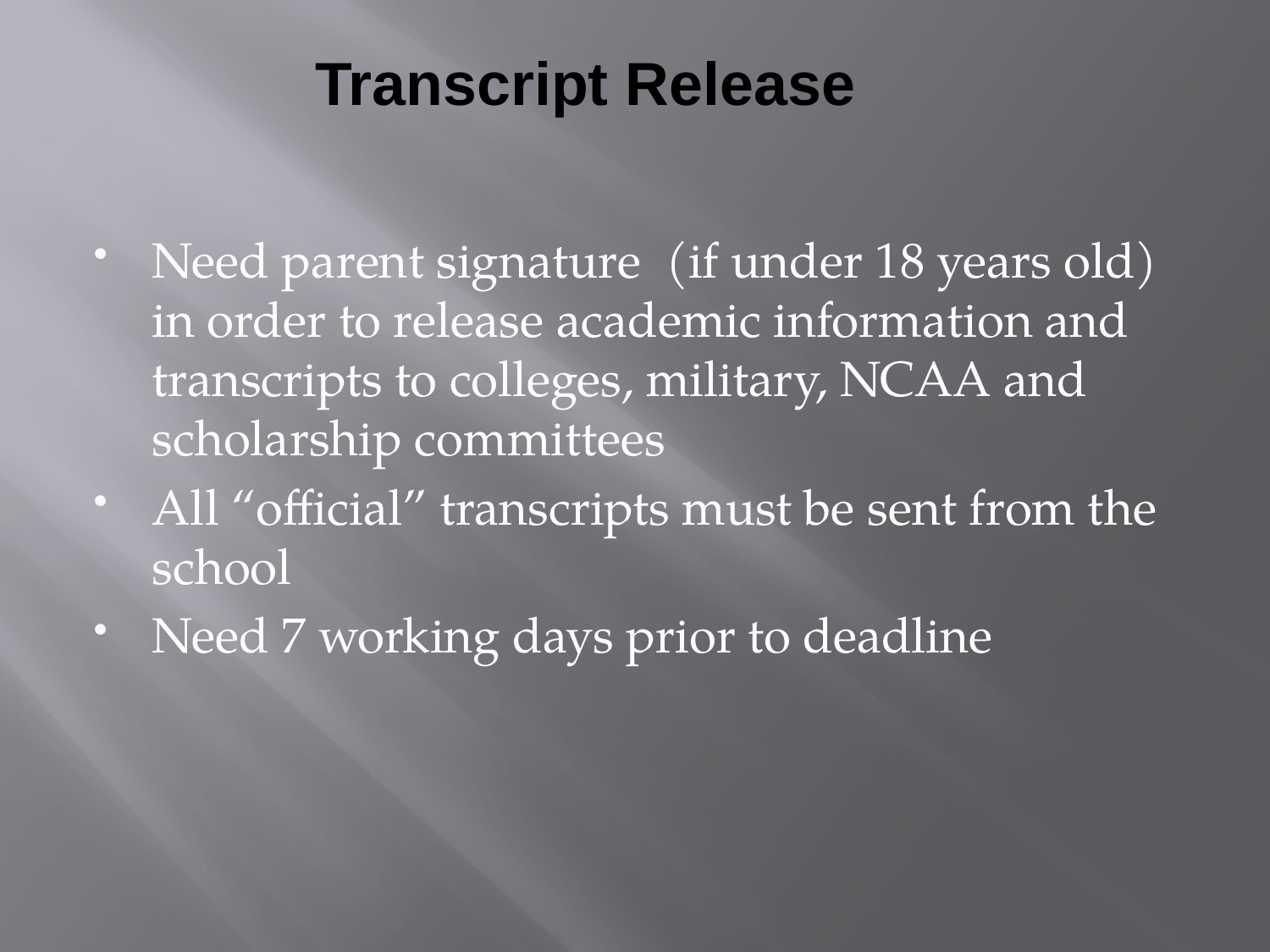

# Transcript Release
Need parent signature  (if under 18 years old) in order to release academic information and transcripts to colleges, military, NCAA and scholarship committees
All “official” transcripts must be sent from the school
Need 7 working days prior to deadline